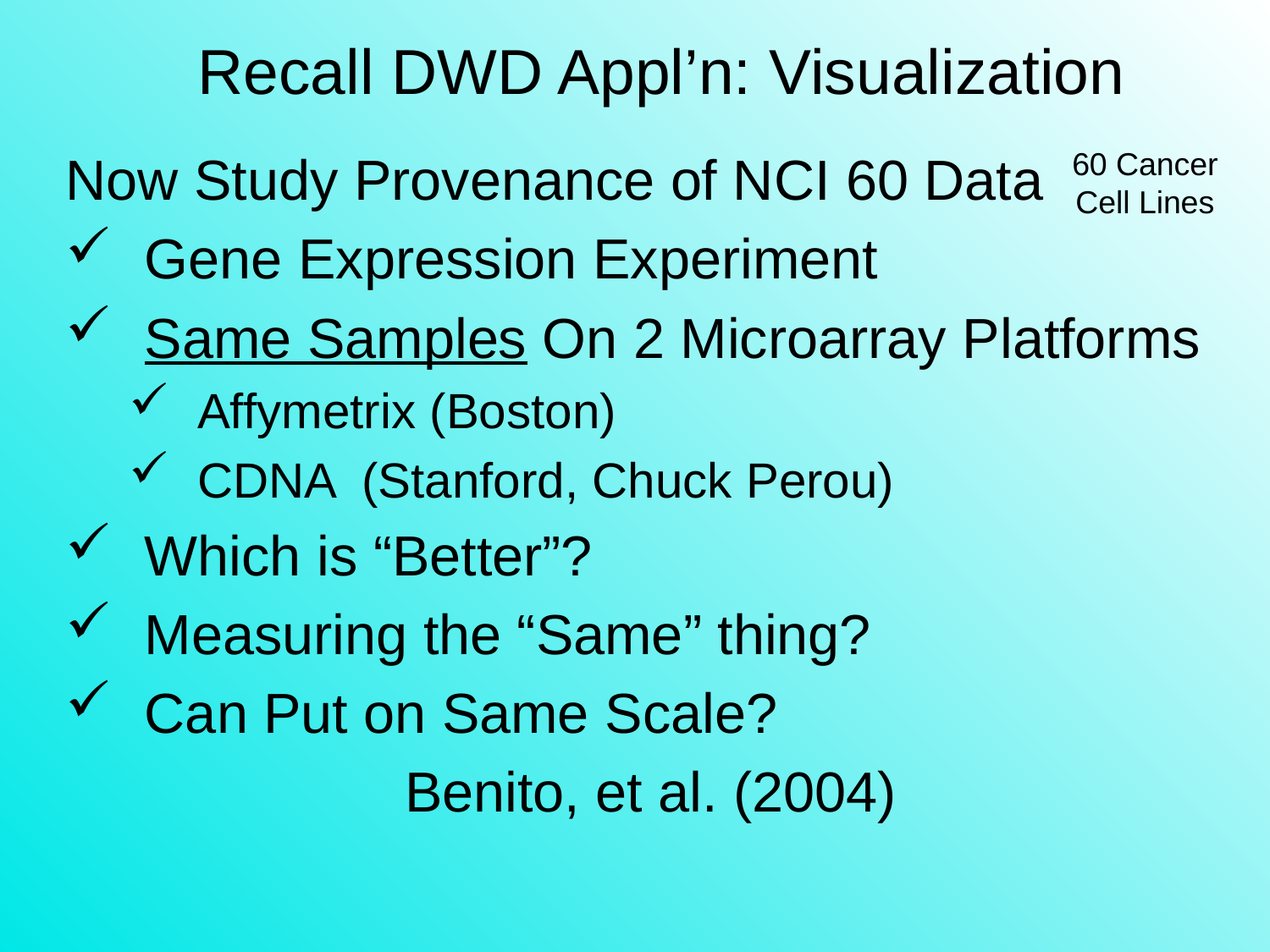

# Recall DWD Appl’n: Visualization
Now Study Provenance of NCI 60 Data
  Gene Expression Experiment
  Same Samples On 2 Microarray Platforms
  Affymetrix (Boston)
  CDNA  (Stanford, Chuck Perou)
  Which is “Better”?
  Measuring the “Same” thing?
  Can Put on Same Scale?
Benito, et al. (2004)
60 Cancer
Cell Lines